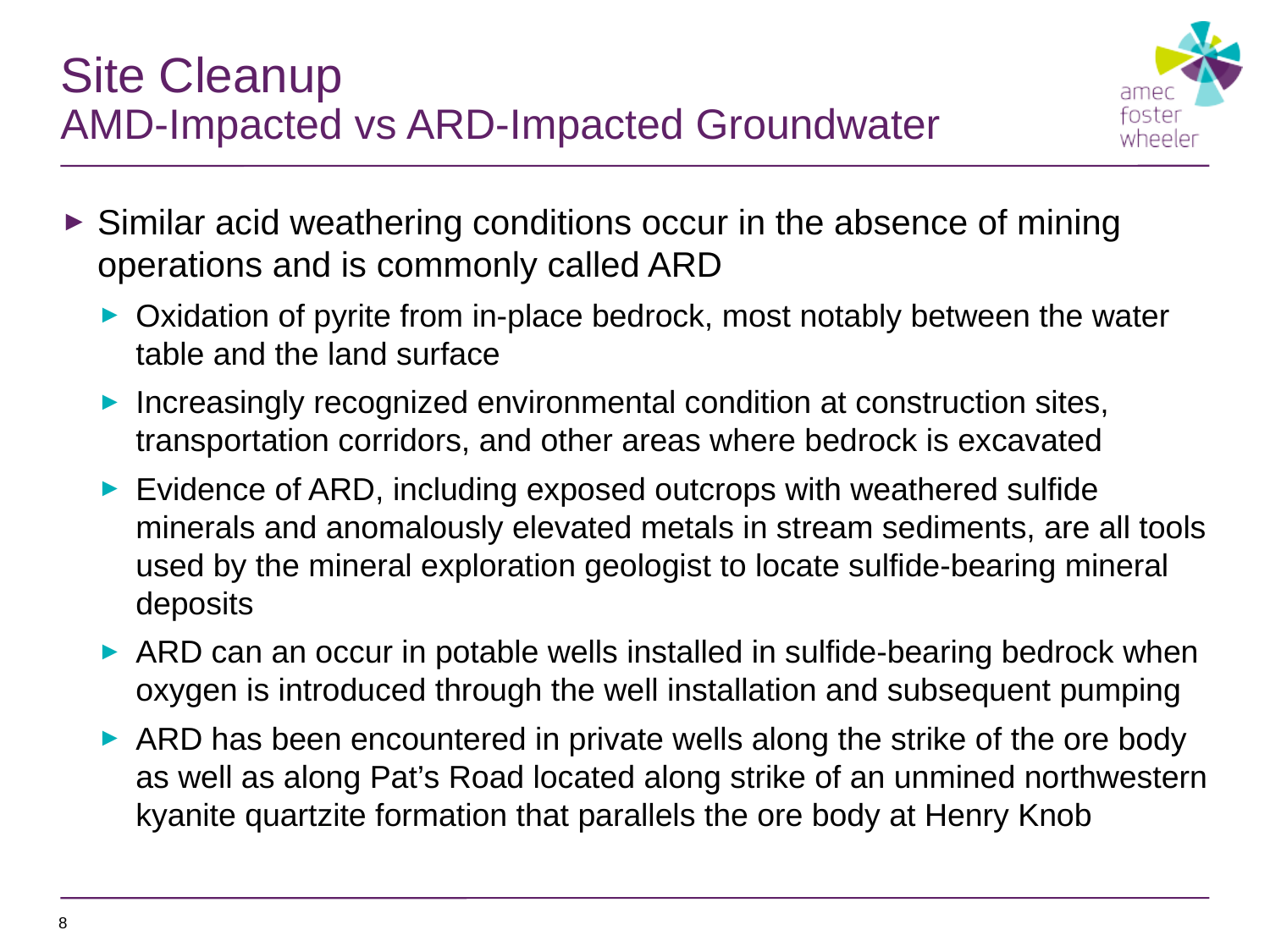

# Site Cleanup AMD-Impacted vs ARD-Impacted Groundwater
Similar acid weathering conditions occur in the absence of mining operations and is commonly called ARD
Oxidation of pyrite from in-place bedrock, most notably between the water table and the land surface
Increasingly recognized environmental condition at construction sites, transportation corridors, and other areas where bedrock is excavated
Evidence of ARD, including exposed outcrops with weathered sulfide minerals and anomalously elevated metals in stream sediments, are all tools used by the mineral exploration geologist to locate sulfide-bearing mineral deposits
ARD can an occur in potable wells installed in sulfide-bearing bedrock when oxygen is introduced through the well installation and subsequent pumping
ARD has been encountered in private wells along the strike of the ore body as well as along Pat’s Road located along strike of an unmined northwestern kyanite quartzite formation that parallels the ore body at Henry Knob

8